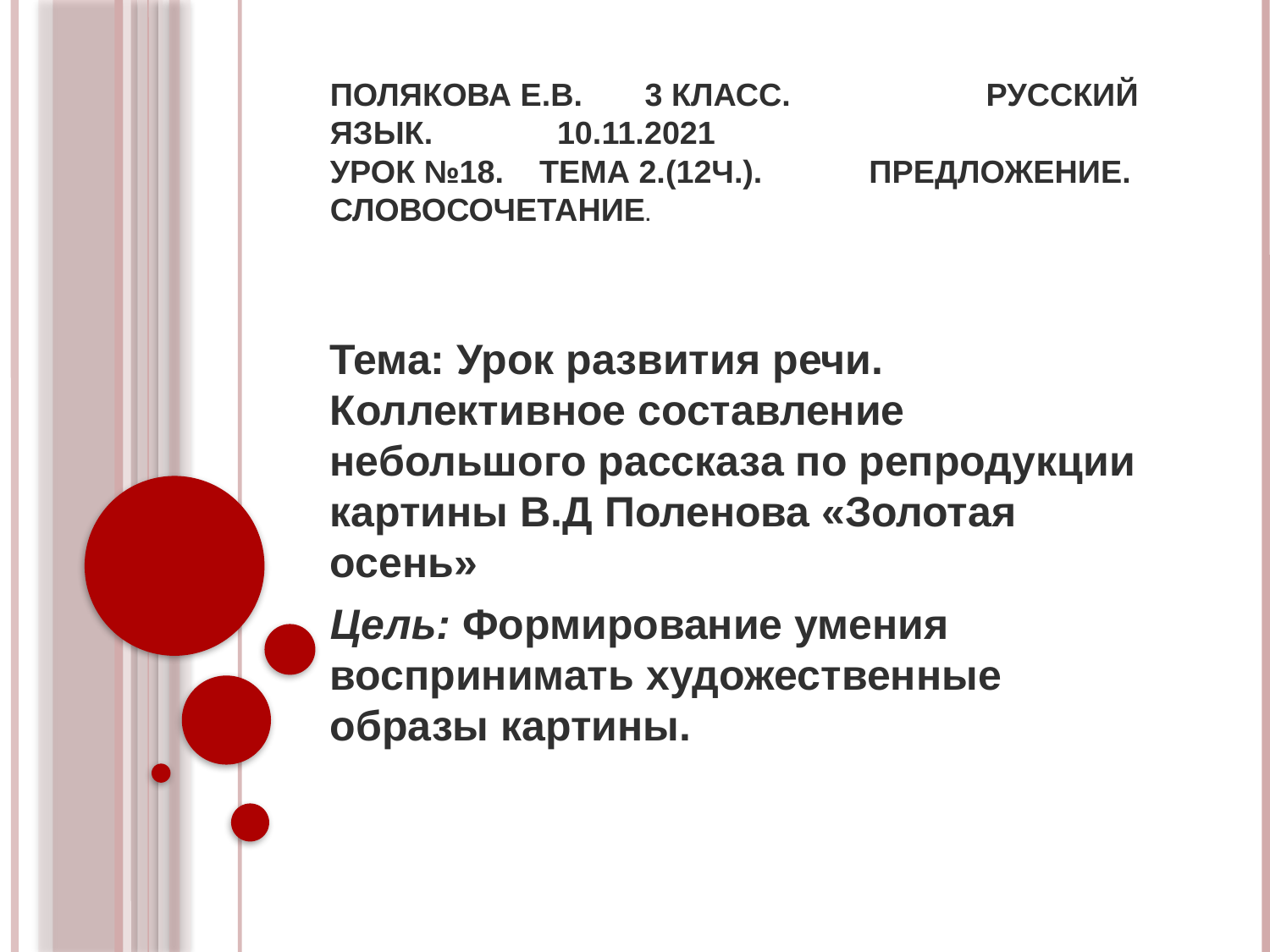

# Полякова Е.В.       3 класс.                      Русский язык.              10.11.2021 Урок №18.    Тема 2.(12ч.).            Предложение. Словосочетание.
Тема: Урок развития речи. Коллективное составление небольшого рассказа по репродукции картины В.Д Поленова «Золотая осень»
Цель: Формирование умения воспринимать художественные образы картины.